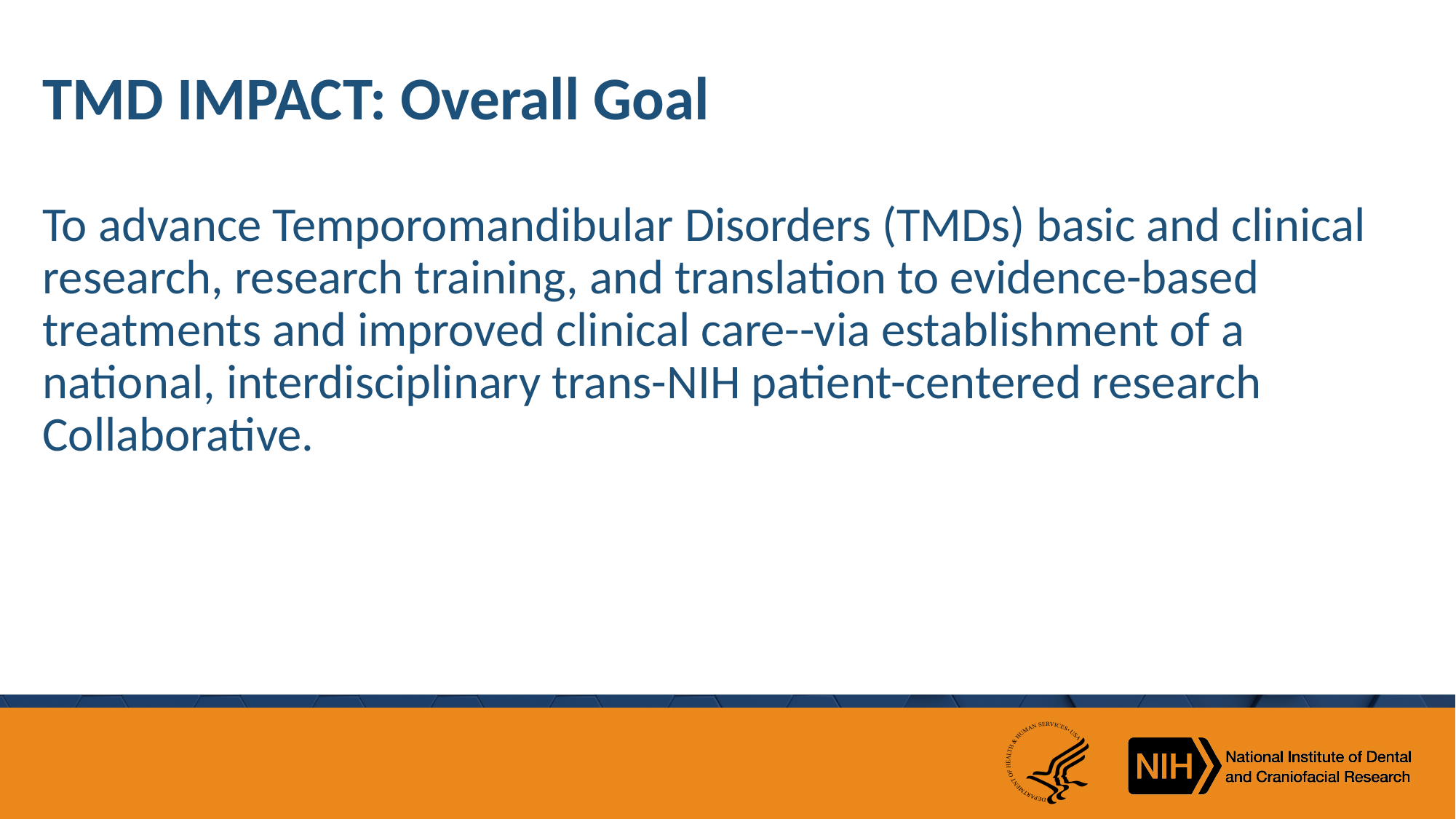

# TMD IMPACT: Overall Goal
To advance Temporomandibular Disorders (TMDs) basic and clinical research, research training, and translation to evidence-based treatments and improved clinical care--via establishment of a national, interdisciplinary trans-NIH patient-centered research Collaborative.